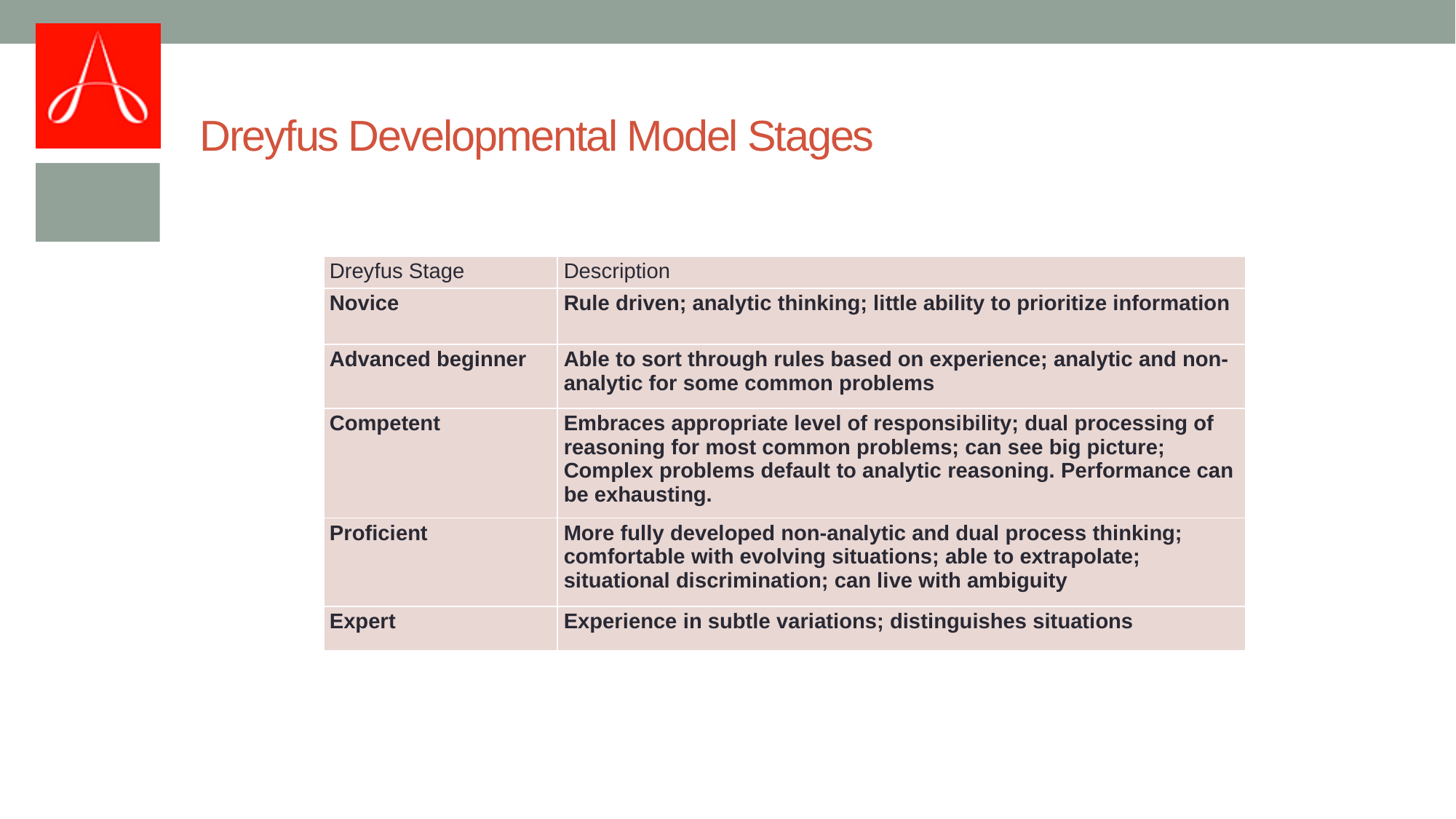

# Dreyfus Developmental Model Stages
| Dreyfus Stage | Description |
| --- | --- |
| Novice | Rule driven; analytic thinking; little ability to prioritize information |
| Advanced beginner | Able to sort through rules based on experience; analytic and non-analytic for some common problems |
| Competent | Embraces appropriate level of responsibility; dual processing of reasoning for most common problems; can see big picture; Complex problems default to analytic reasoning. Performance can be exhausting. |
| Proficient | More fully developed non-analytic and dual process thinking; comfortable with evolving situations; able to extrapolate; situational discrimination; can live with ambiguity |
| Expert | Experience in subtle variations; distinguishes situations |